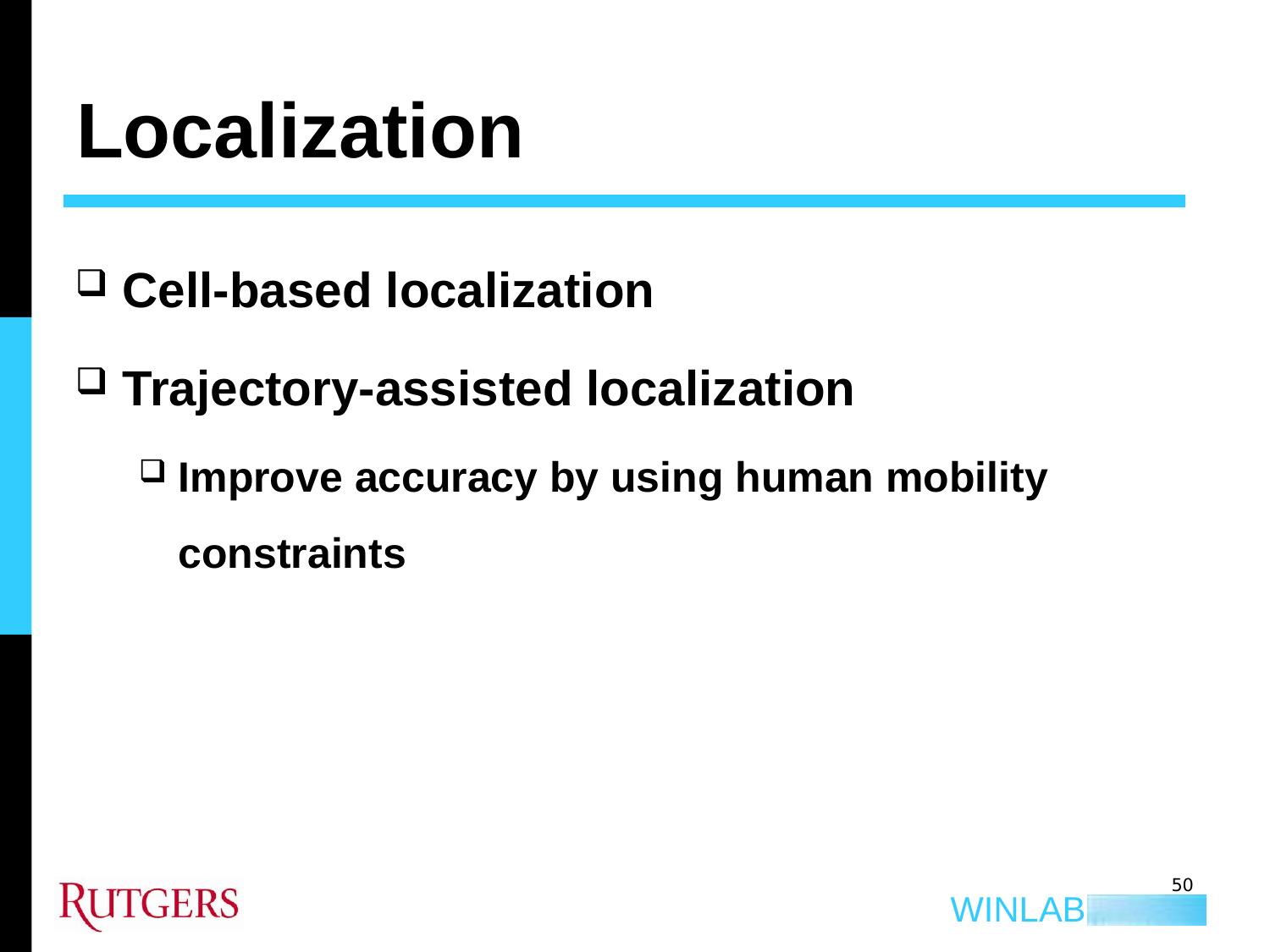

# Localization
Cell-based localization
Trajectory-assisted localization
Improve accuracy by using human mobility constraints
50